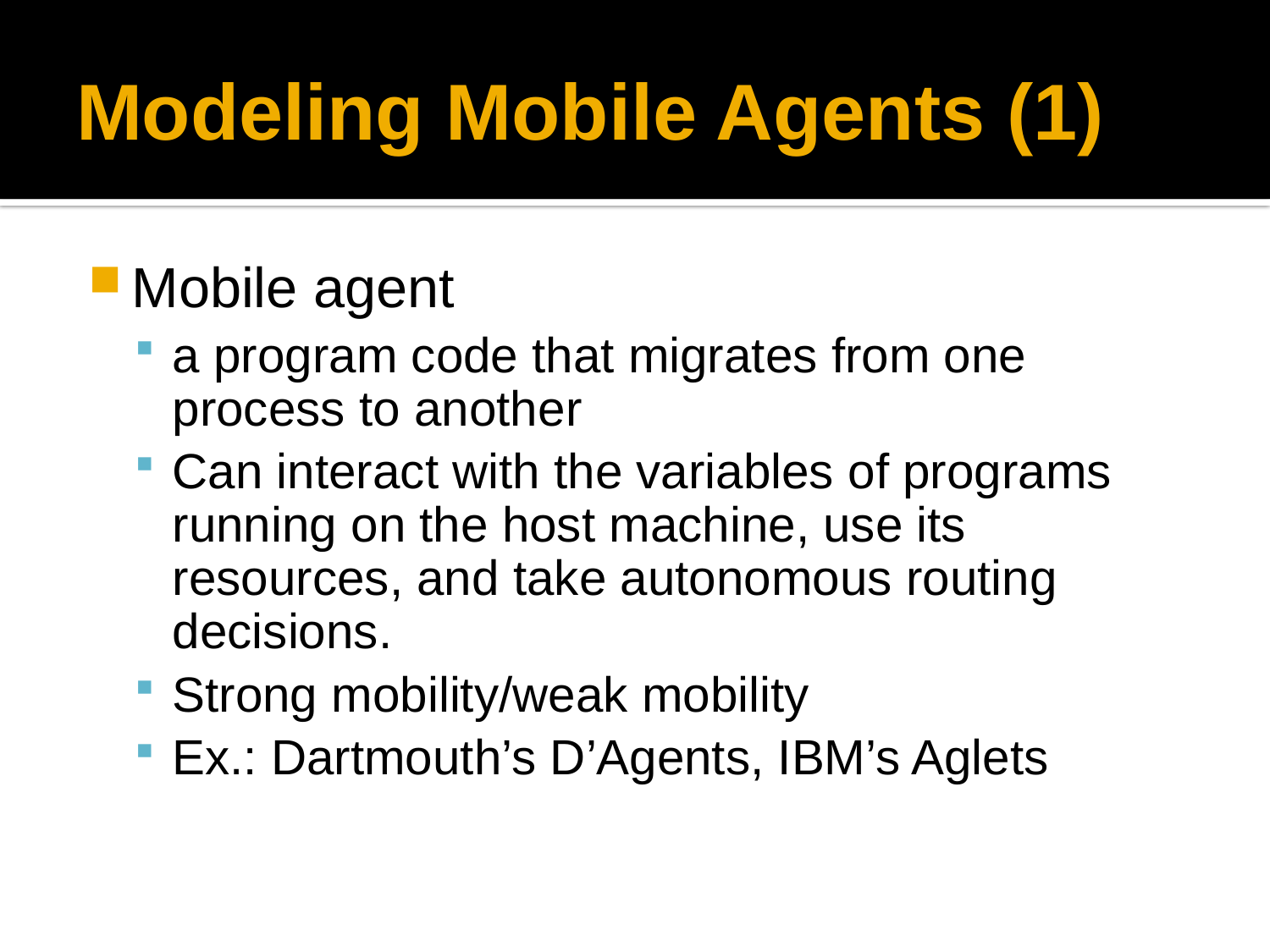

# Modeling Mobile Agents (1)
Mobile agent
a program code that migrates from one process to another
Can interact with the variables of programs running on the host machine, use its resources, and take autonomous routing decisions.
Strong mobility/weak mobility
Ex.: Dartmouth’s D’Agents, IBM’s Aglets